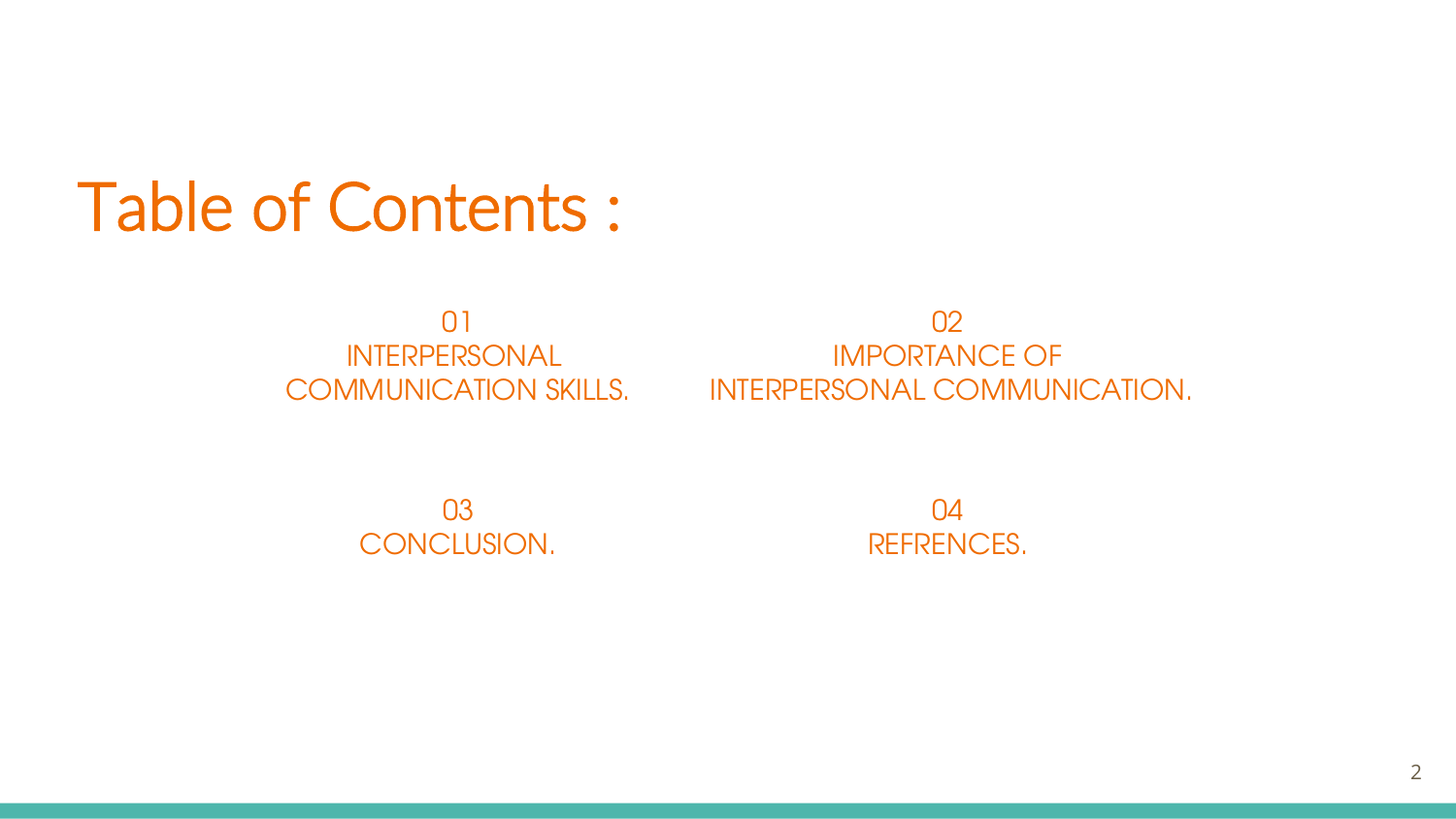

# Table of Contents :
01
INTERPERSONAL
COMMUNICATION SKILLS.
02
IMPORTANCE OF
 INTERPERSONAL COMMUNICATION.
03
CONCLUSION.
04
REFRENCES.
2